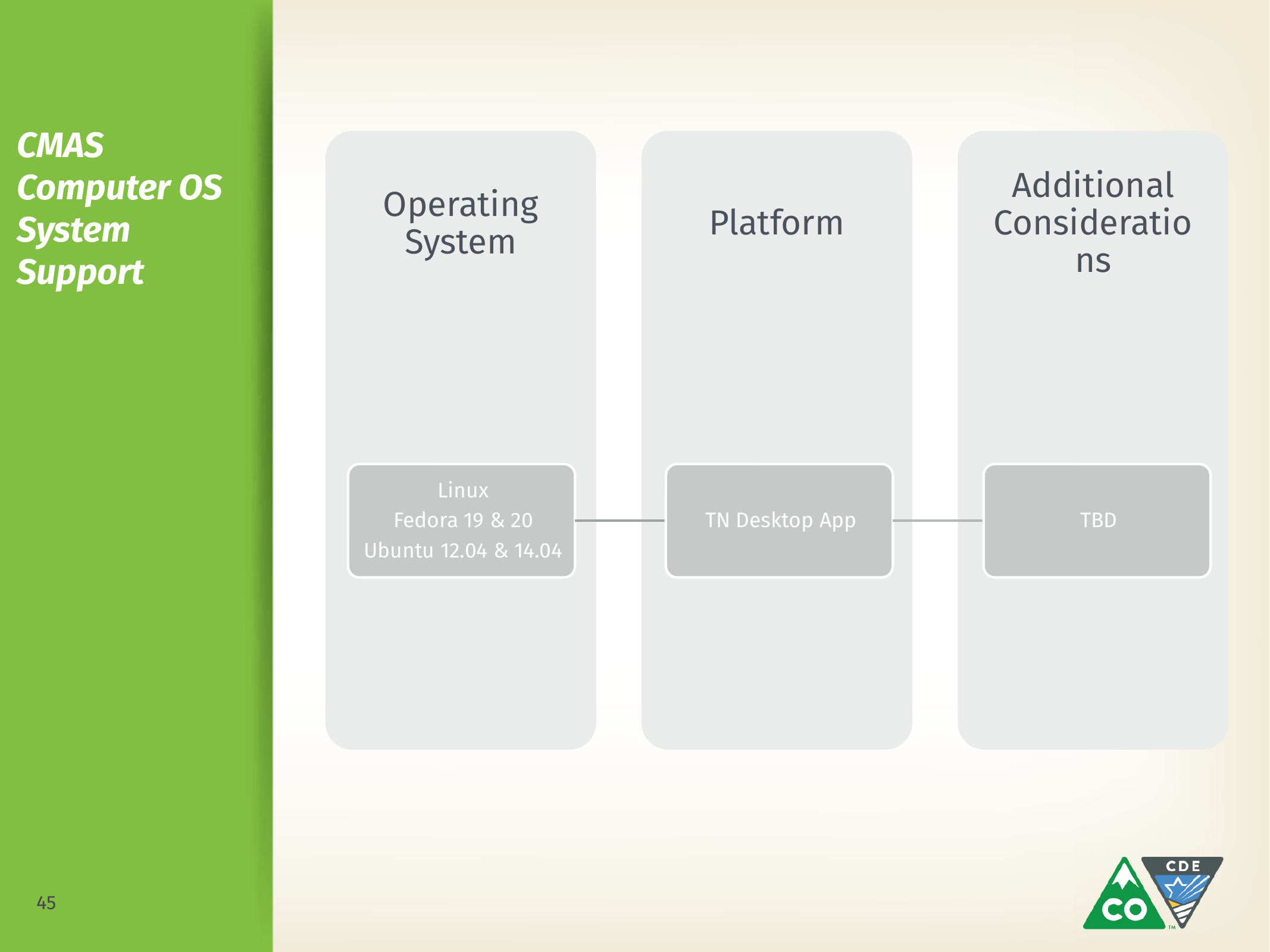

Additional Considerations
Platform
Operating System
Linux
Fedora 19 & 20
Ubuntu 12.04 & 14.04

TN Desktop App

TBD
# CMAS Computer OS System Support

45